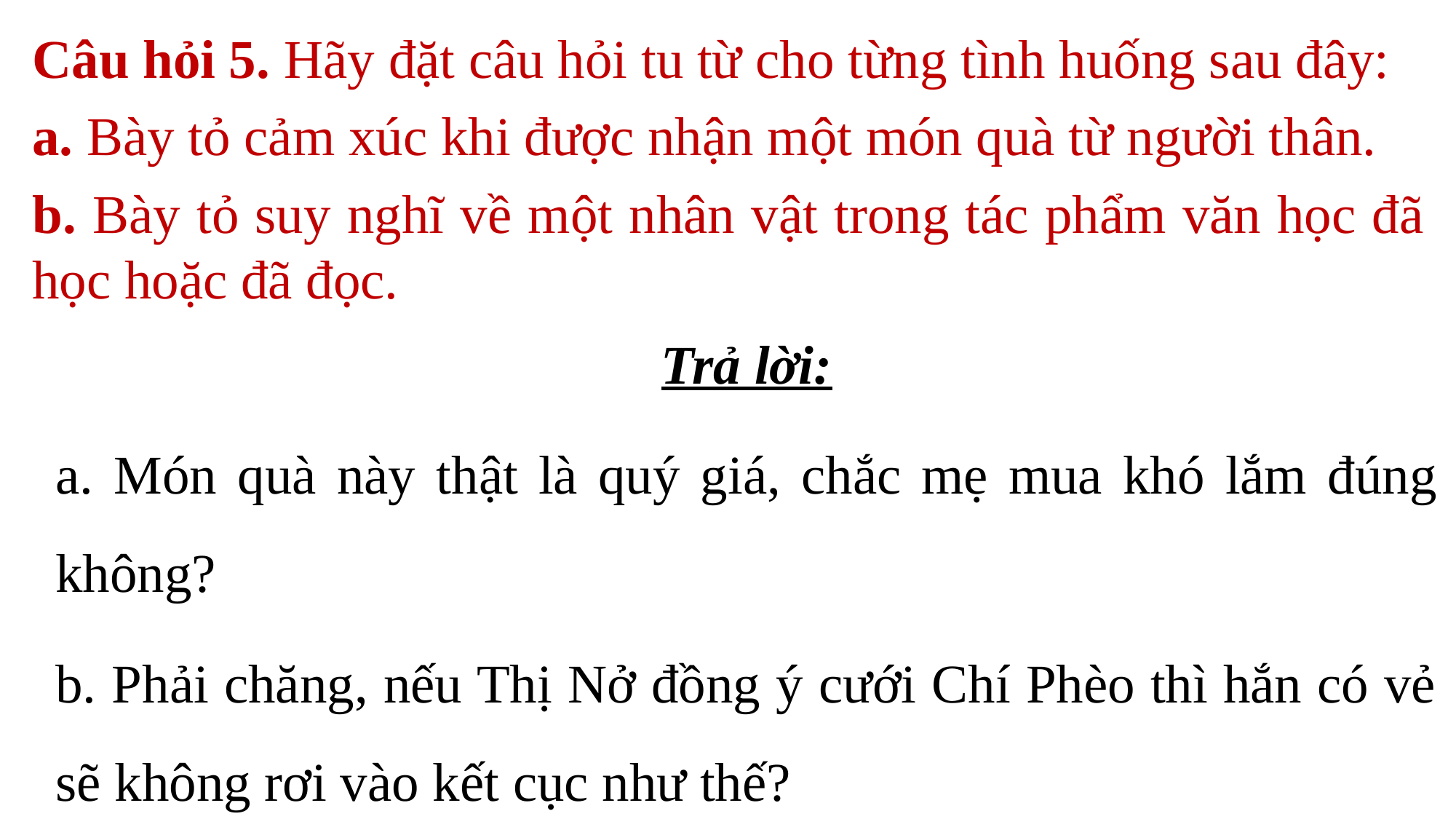

Câu hỏi 5. Hãy đặt câu hỏi tu từ cho từng tình huống sau đây:
a. Bày tỏ cảm xúc khi được nhận một món quà từ người thân.
b. Bày tỏ suy nghĩ về một nhân vật trong tác phẩm văn học đã học hoặc đã đọc.
Trả lời:
a. Món quà này thật là quý giá, chắc mẹ mua khó lắm đúng không?
b. Phải chăng, nếu Thị Nở đồng ý cưới Chí Phèo thì hắn có vẻ sẽ không rơi vào kết cục như thế?